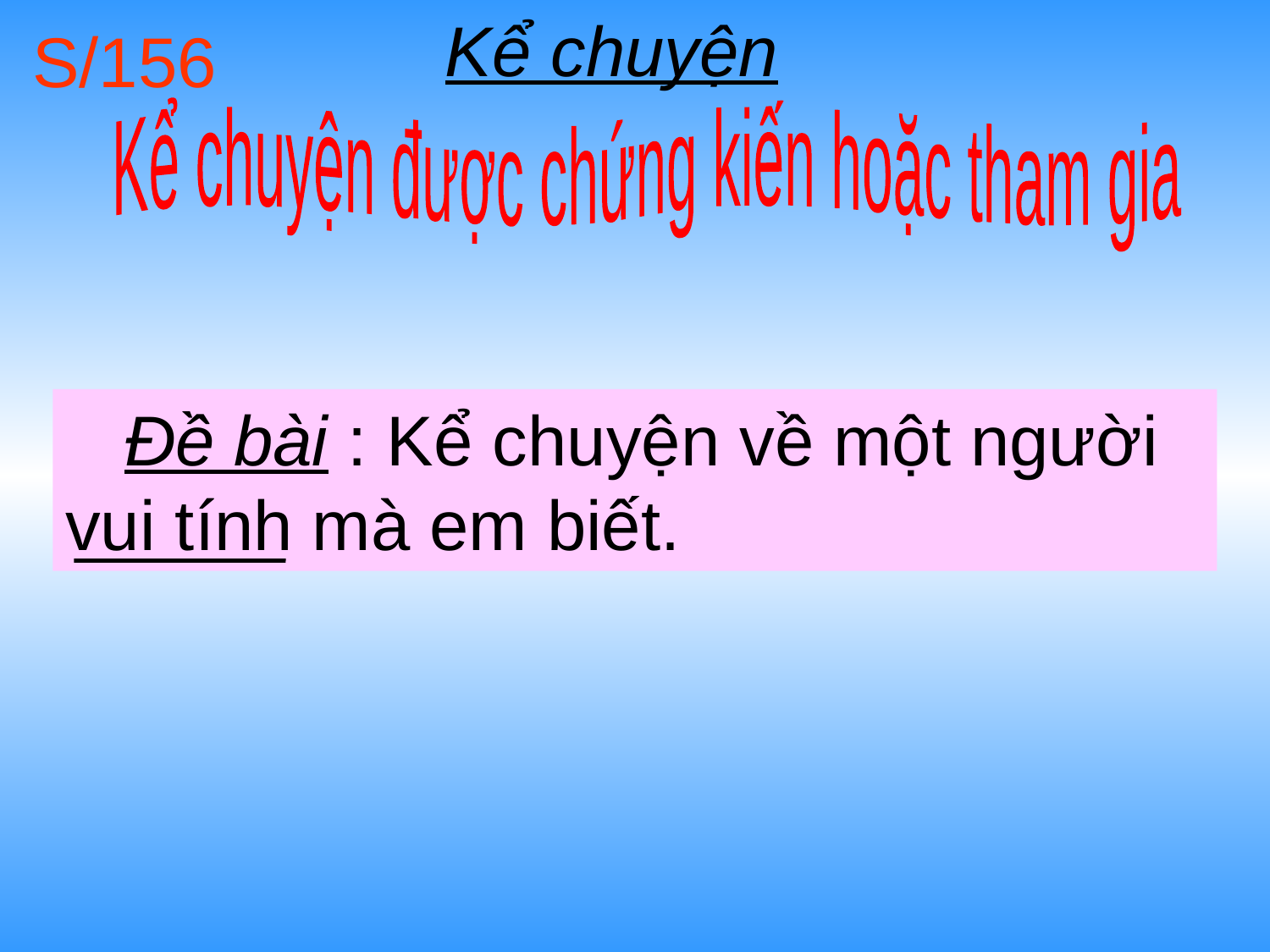

Kể chuyện
 S/156
Kể chuyện được chứng kiến hoặc tham gia
   Đề bài : Kể chuyện về một người vui tính mà em biết.